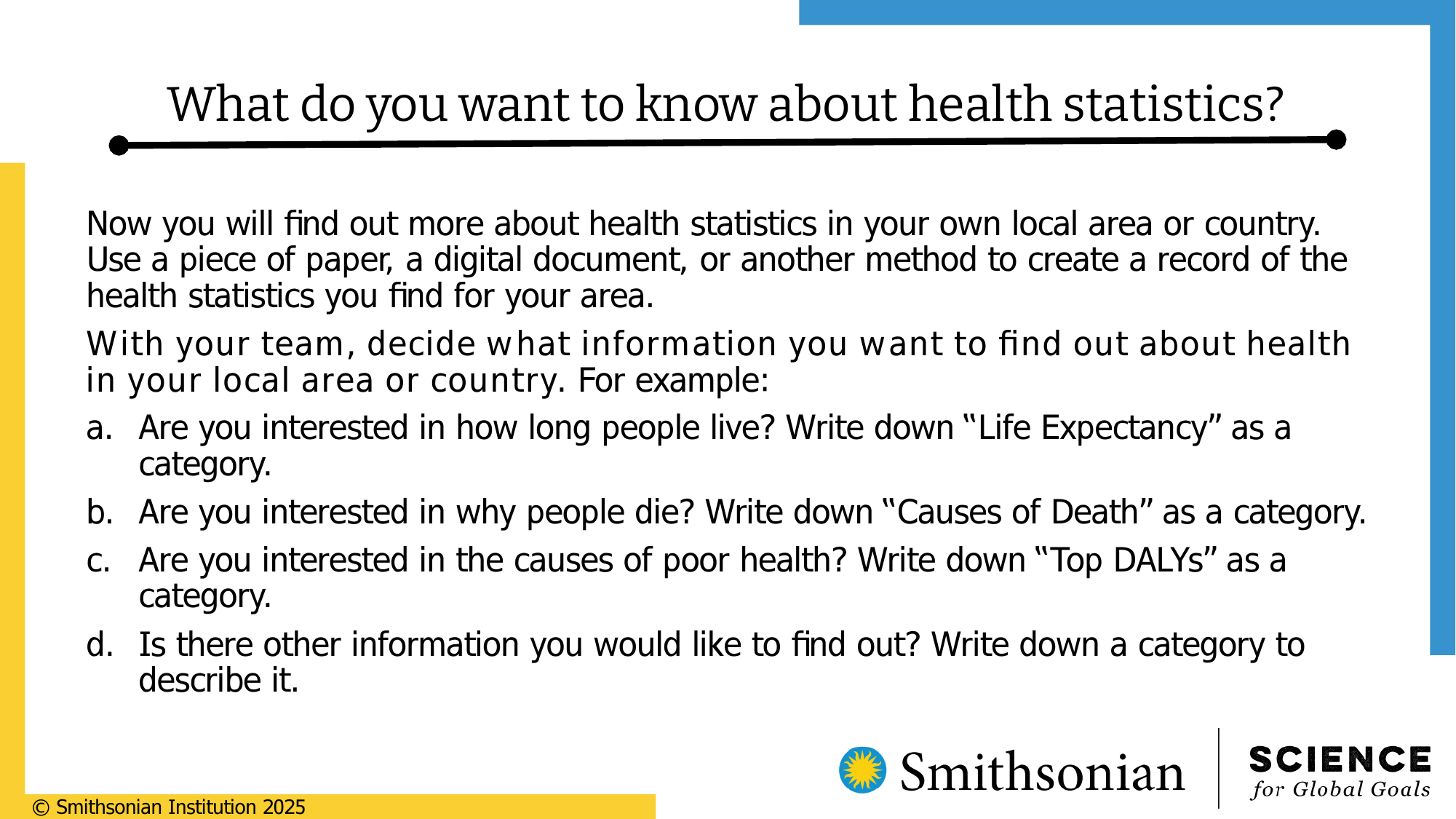

# What do you want to know about health statistics?
Now you will find out more about health statistics in your own local area or country. Use a piece of paper, a digital document, or another method to create a record of the health statistics you find for your area.
With your team, decide what information you want to find out about health in your local area or country. For example:
Are you interested in how long people live? Write down “Life Expectancy” as a category.
Are you interested in why people die? Write down “Causes of Death” as a category.
Are you interested in the causes of poor health? Write down “Top DALYs” as a category.
Is there other information you would like to find out? Write down a category to describe it.